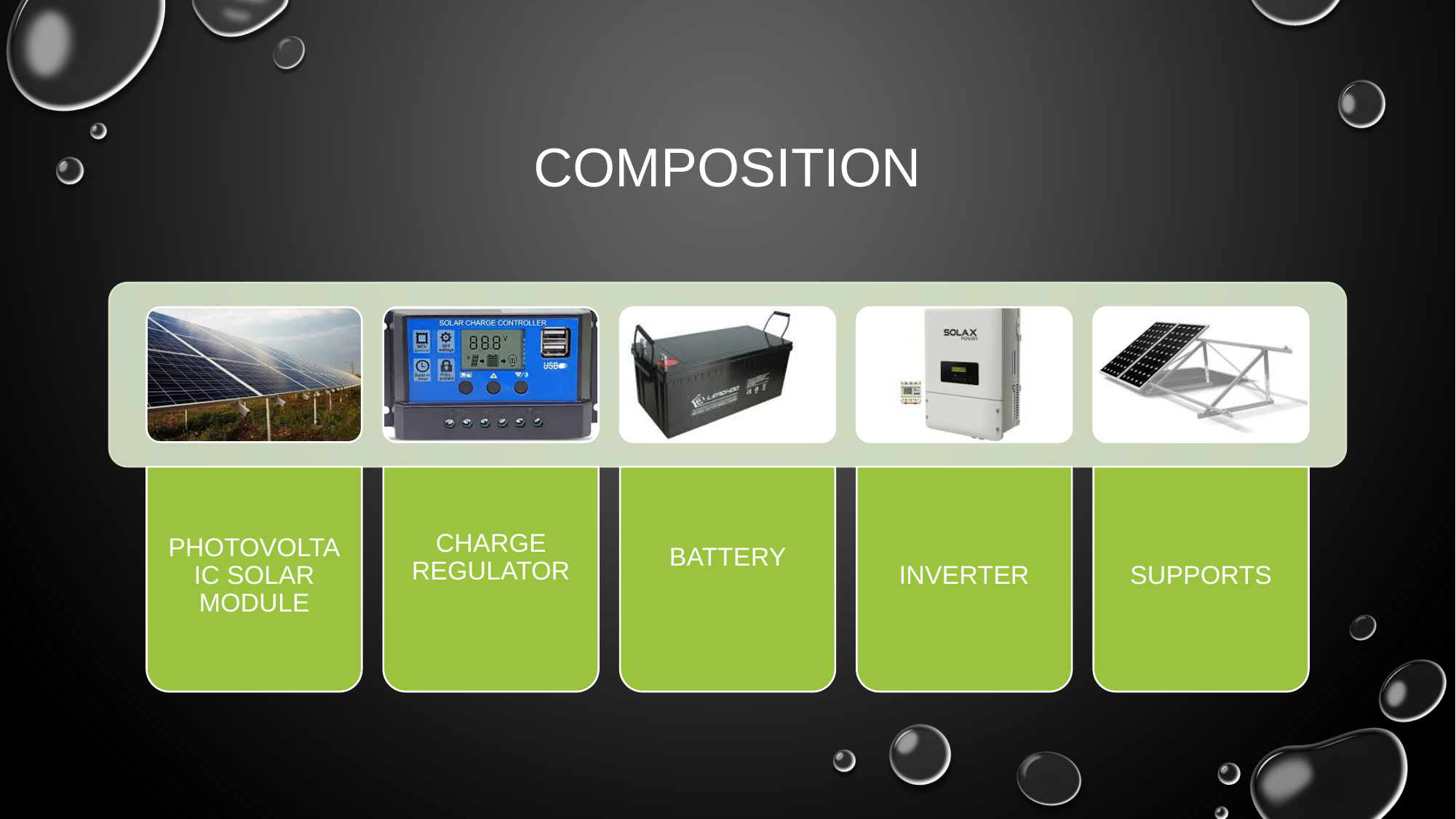

# COMPOSITION
PHOTOVOLTAIC SOLAR MODULE
CHARGE REGULATOR

BATTERY

INVERTER
SUPPORTS